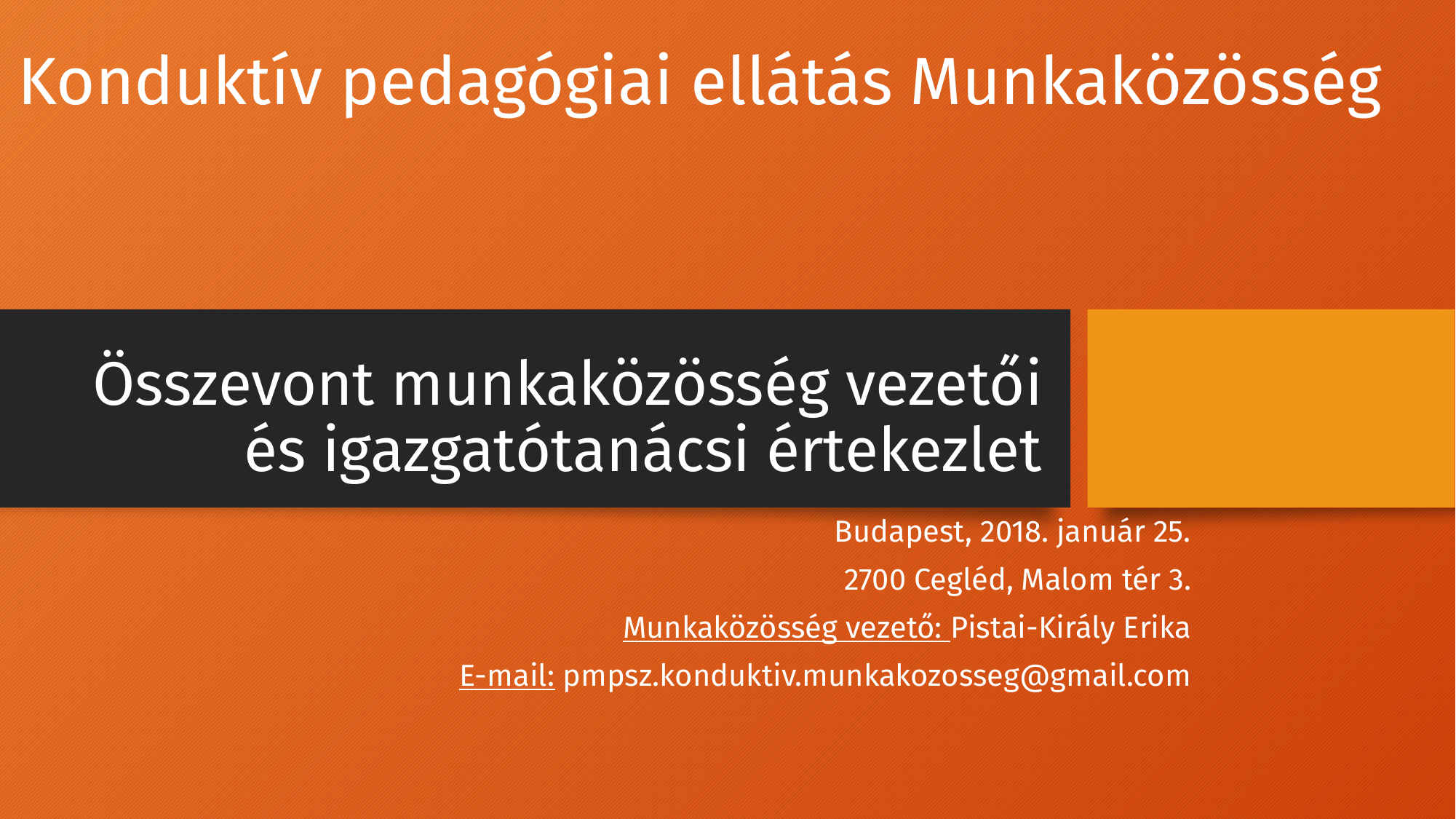

Konduktív pedagógiai ellátás Munkaközösség
# Összevont munkaközösség vezetői és igazgatótanácsi értekezlet
Budapest, 2018. január 25.
2700 Cegléd, Malom tér 3.
		Munkaközösség vezető: Pistai-Király Erika
E-mail: pmpsz.konduktiv.munkakozosseg@gmail.com